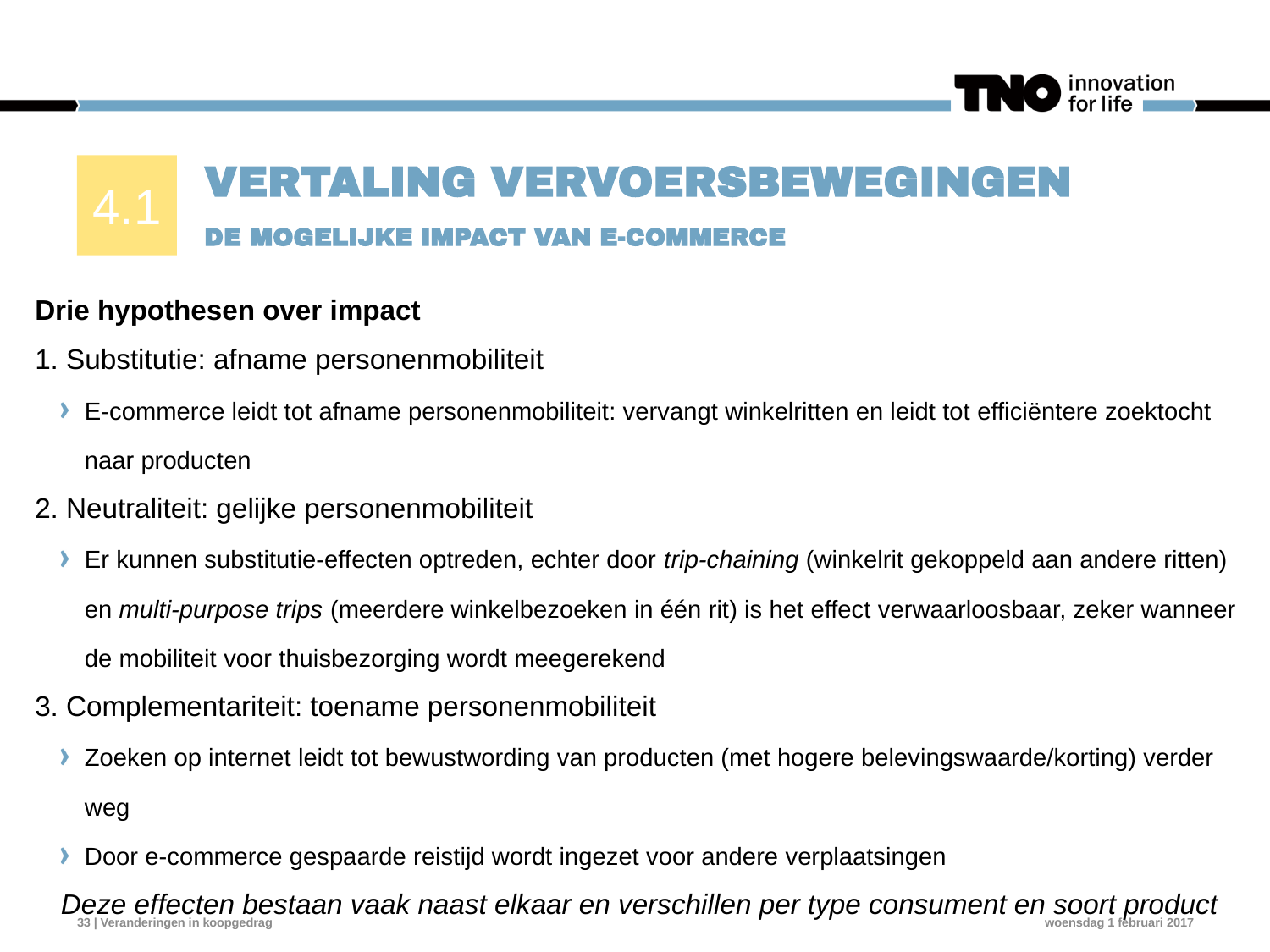

4.1
# Vertaling Vervoersbewegingen De mogelijke impact van e-commerce
Drie hypothesen over impact
1. Substitutie: afname personenmobiliteit
E-commerce leidt tot afname personenmobiliteit: vervangt winkelritten en leidt tot efficiëntere zoektocht naar producten
2. Neutraliteit: gelijke personenmobiliteit
Er kunnen substitutie-effecten optreden, echter door trip-chaining (winkelrit gekoppeld aan andere ritten) en multi-purpose trips (meerdere winkelbezoeken in één rit) is het effect verwaarloosbaar, zeker wanneer de mobiliteit voor thuisbezorging wordt meegerekend
3. Complementariteit: toename personenmobiliteit
Zoeken op internet leidt tot bewustwording van producten (met hogere belevingswaarde/korting) verder weg
Door e-commerce gespaarde reistijd wordt ingezet voor andere verplaatsingen
Deze effecten bestaan vaak naast elkaar en verschillen per type consument en soort product
33 | Veranderingen in koopgedrag
woensdag 1 februari 2017